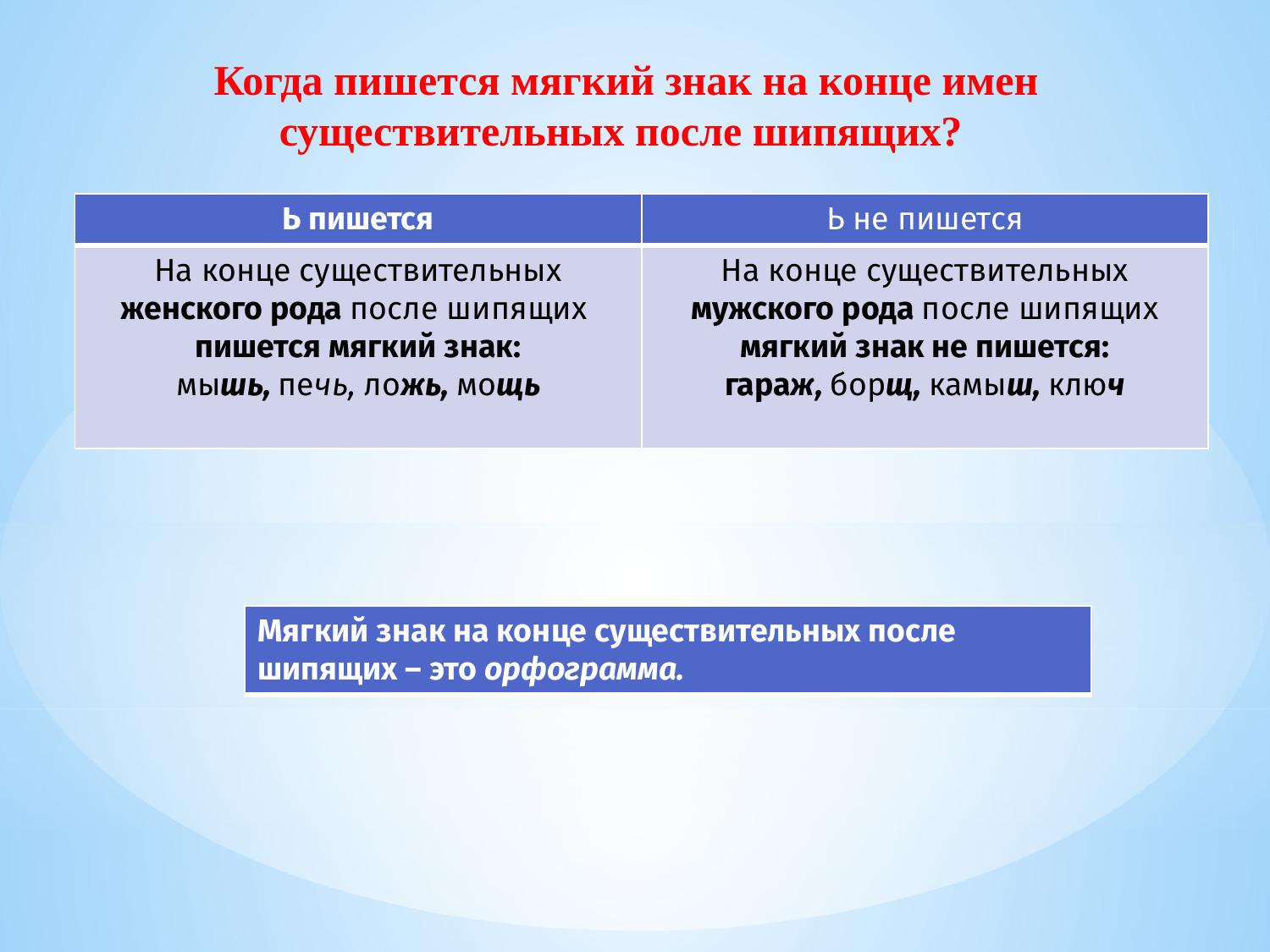

# Когда пишется мягкий знак на конце имен существительных после шипящих?
| Ь пишется | Ь не пишется |
| --- | --- |
| На конце существительных женского рода после шипящих пишется мягкий знак: мышь, печь, ложь, мощь | На конце существительных мужского рода после шипящих мягкий знак не пишется: гараж, борщ, камыш, ключ |
| Мягкий знак на конце существительных после шипящих – это орфограмма. |
| --- |